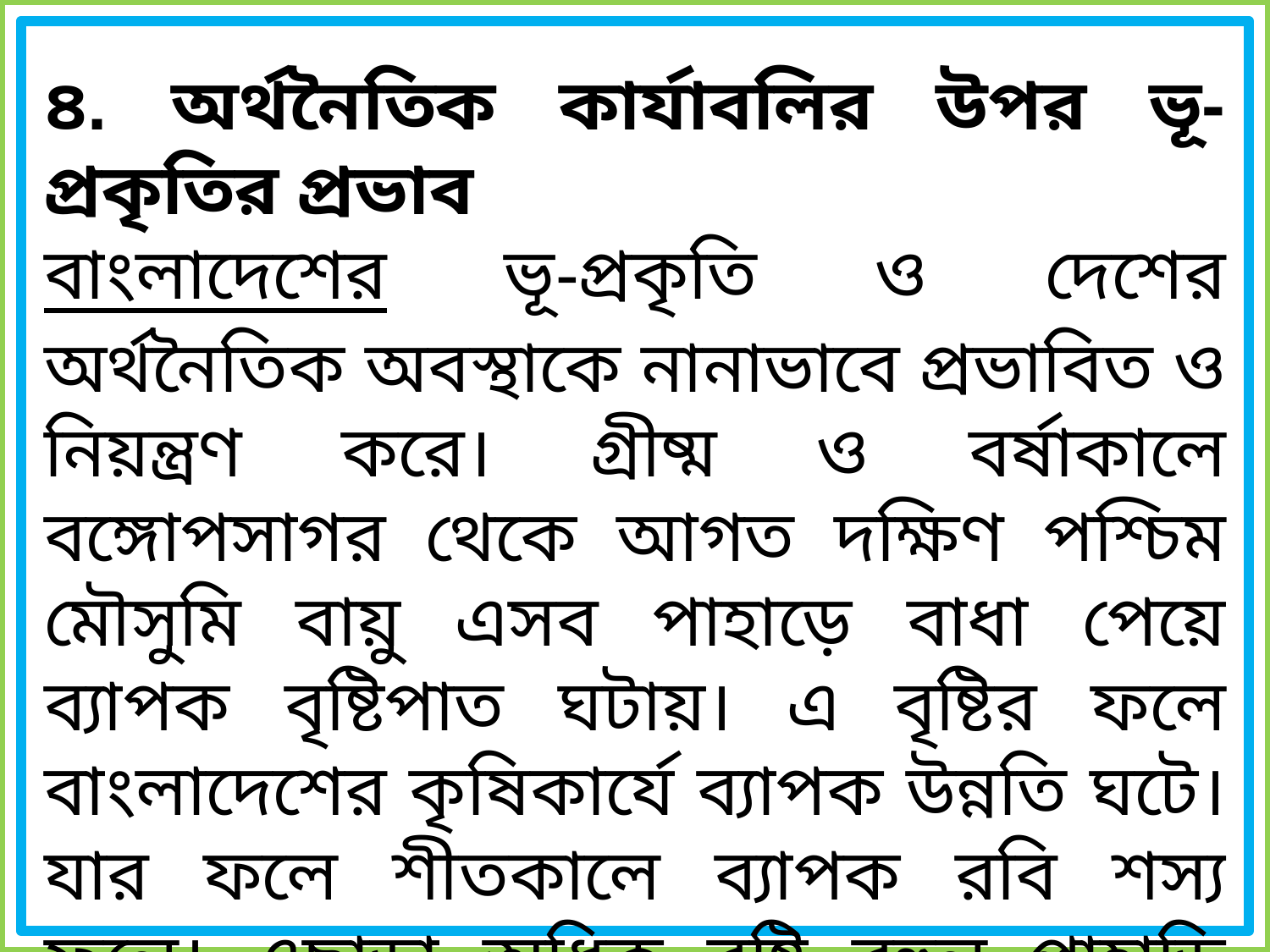

৪. অর্থনৈতিক কার্যাবলির উপর ভূ-প্রকৃতির প্রভাব
বাংলাদেশের ভূ-প্রকৃতি ও দেশের অর্থনৈতিক অবস্থাকে নানাভাবে প্রভাবিত ও নিয়ন্ত্রণ করে। গ্রীষ্ম ও বর্ষাকালে বঙ্গোপসাগর থেকে আগত দক্ষিণ পশ্চিম মৌসুমি বায়ু এসব পাহাড়ে বাধা পেয়ে ব্যাপক বৃষ্টিপাত ঘটায়। এ বৃষ্টির ফলে বাংলাদেশের কৃষিকার্যে ব্যাপক উন্নতি ঘটে। যার ফলে শীতকালে ব্যাপক রবি শস্য ফলে। এছাড়া অধিক বৃষ্টি বহুল পাহাড়ি অঞ্চলে বনভূমির সৃষ্টি হয়েছে। এসব বনভূমি হতে প্রচুর মূল্যবান কাঠ ও অন্যান্য বনজ সম্পদ সংগ্রহ করা যায়।